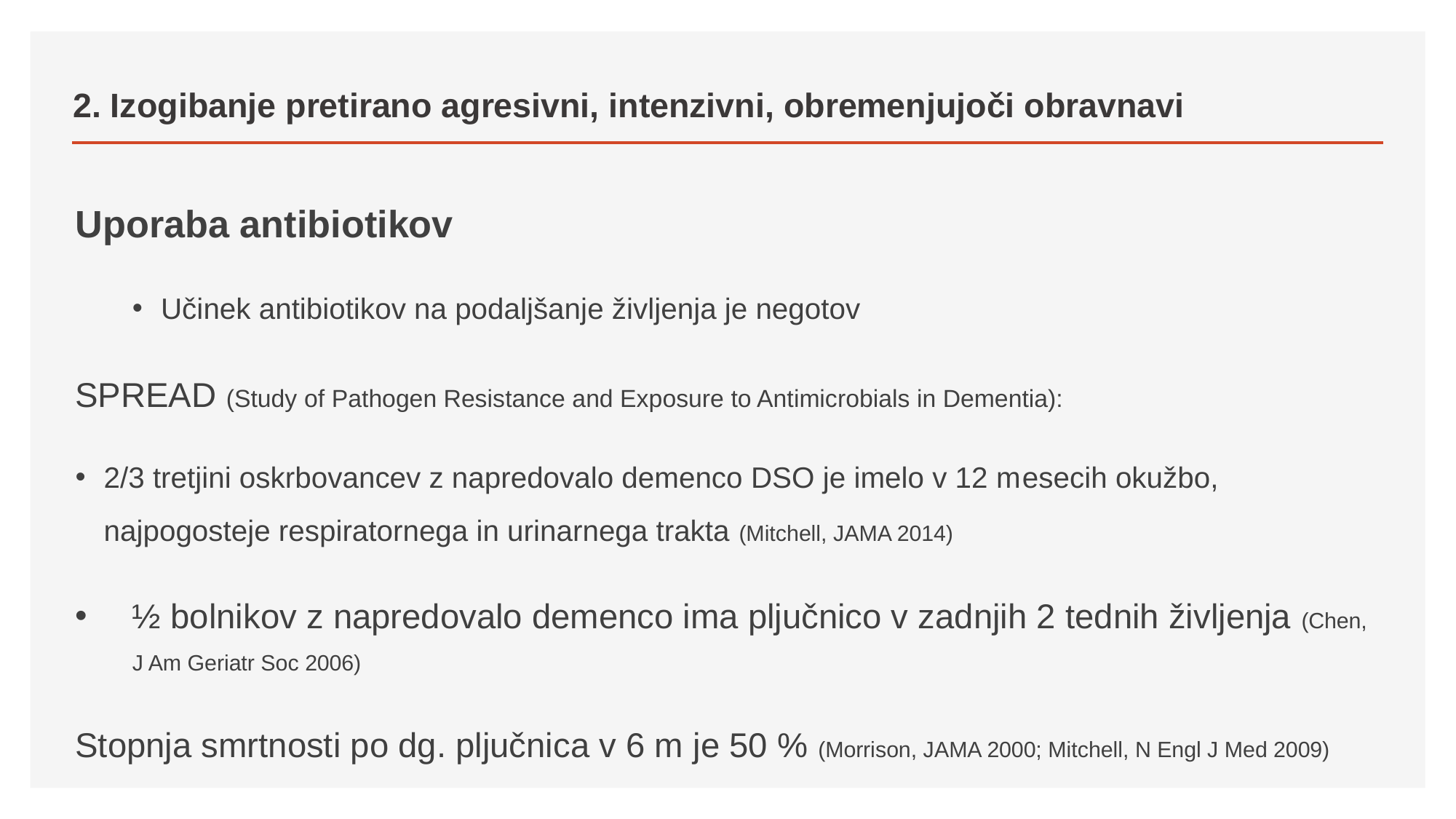

# 2. Izogibanje pretirano agresivni, intenzivni, obremenjujoči obravnavi
Uporaba antibiotikov
Učinek antibiotikov na podaljšanje življenja je negotov
SPREAD (Study of Pathogen Resistance and Exposure to Antimicrobials in Dementia):
2/3 tretjini oskrbovancev z napredovalo demenco DSO je imelo v 12 mesecih okužbo, najpogosteje respiratornega in urinarnega trakta (Mitchell, JAMA 2014)
½ bolnikov z napredovalo demenco ima pljučnico v zadnjih 2 tednih življenja (Chen, J Am Geriatr Soc 2006)
Stopnja smrtnosti po dg. pljučnica v 6 m je 50 % (Morrison, JAMA 2000; Mitchell, N Engl J Med 2009)